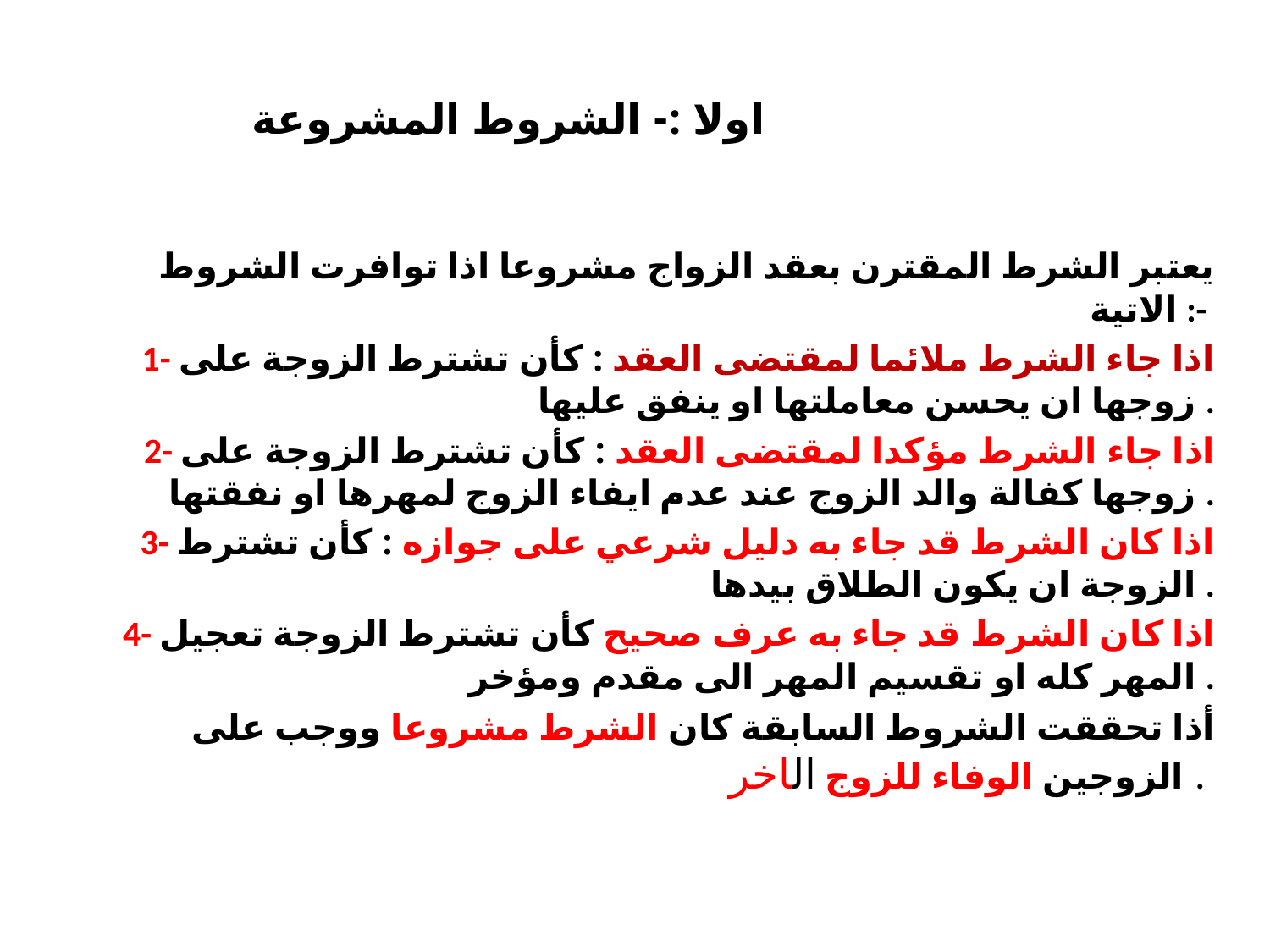

# اولا :- الشروط المشروعة

يعتبر الشرط المقترن بعقد الزواج مشروعا اذا توافرت الشروط الاتية :-
1- اذا جاء الشرط ملائما لمقتضى العقد : كأن تشترط الزوجة على زوجها ان يحسن معاملتها او ينفق عليها .
2- اذا جاء الشرط مؤكدا لمقتضى العقد : كأن تشترط الزوجة على زوجها كفالة والد الزوج عند عدم ايفاء الزوج لمهرها او نفقتها .
3- اذا كان الشرط قد جاء به دليل شرعي على جوازه : كأن تشترط الزوجة ان يكون الطلاق بيدها .
4- اذا كان الشرط قد جاء به عرف صحيح كأن تشترط الزوجة تعجيل المهر كله او تقسيم المهر الى مقدم ومؤخر .
أذا تحققت الشروط السابقة كان الشرط مشروعا ووجب على الزوجين الوفاء للزوج الاخر .